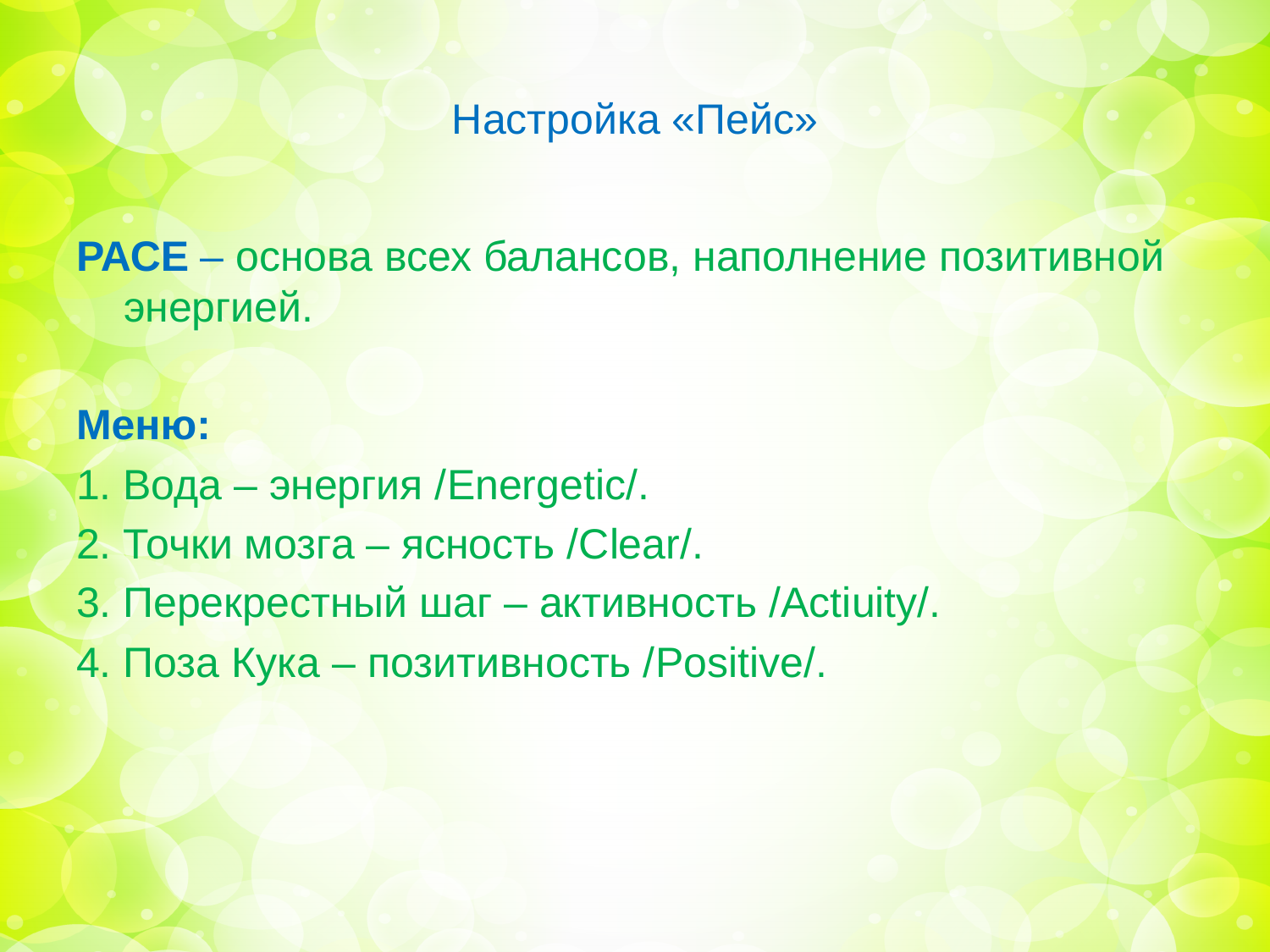

# Настройка «Пейс»
РАСЕ – основа всех балансов, наполнение позитивной эне­ргией.

Меню:
1. Вода – энергия /Energetic/.
2. Точки мозга – ясность /Clear/.
3. Перекрестный шаг – активность /Actiuity/.
4. Поза Кука – позитивность /Positive/.